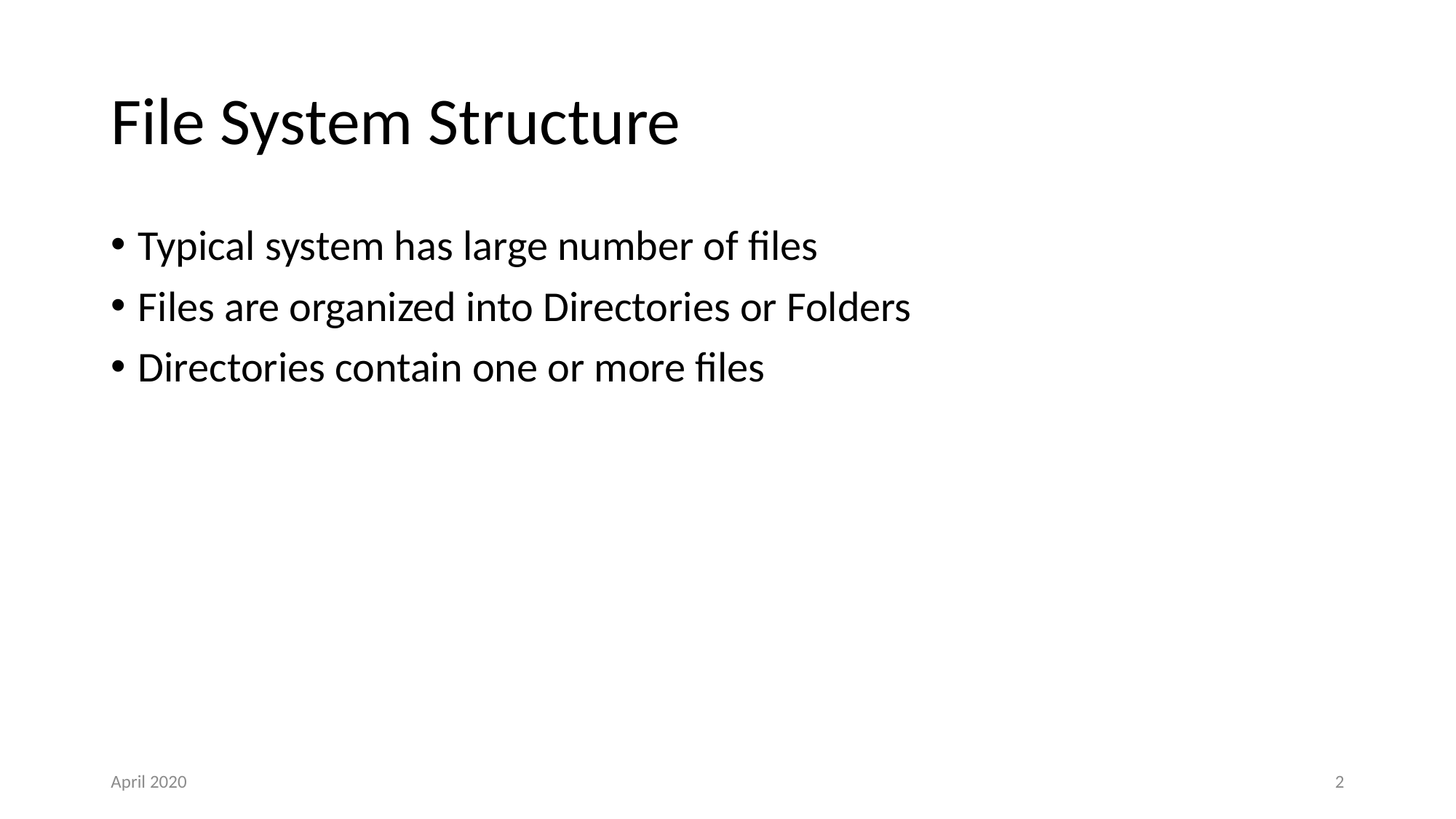

# File System Structure
Typical system has large number of files
Files are organized into Directories or Folders
Directories contain one or more files
April 2020
2